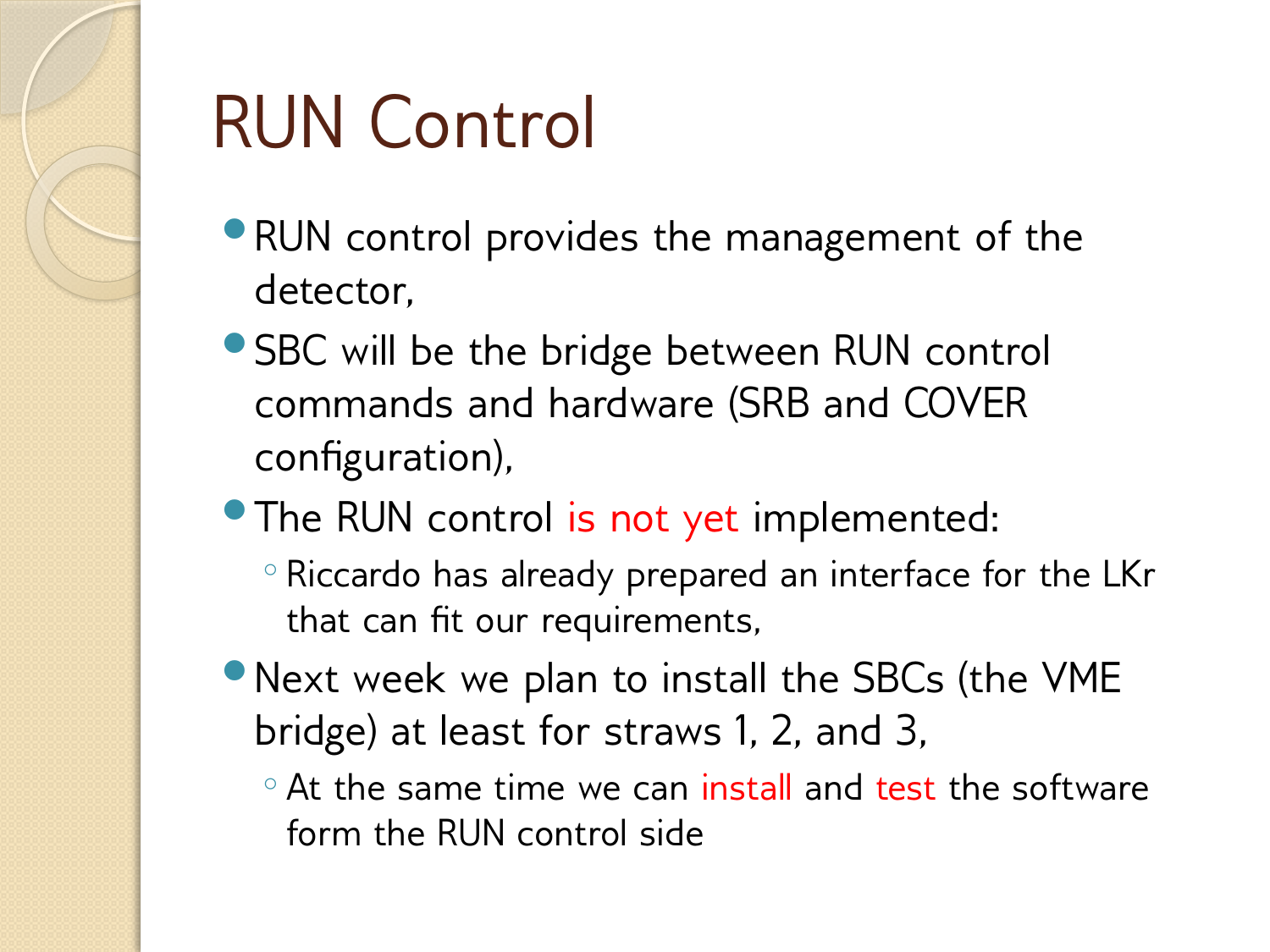

# RUN Control
RUN control provides the management of the detector,
SBC will be the bridge between RUN control commands and hardware (SRB and COVER configuration),
The RUN control is not yet implemented:
Riccardo has already prepared an interface for the LKr that can fit our requirements,
Next week we plan to install the SBCs (the VME bridge) at least for straws 1, 2, and 3,
At the same time we can install and test the software form the RUN control side